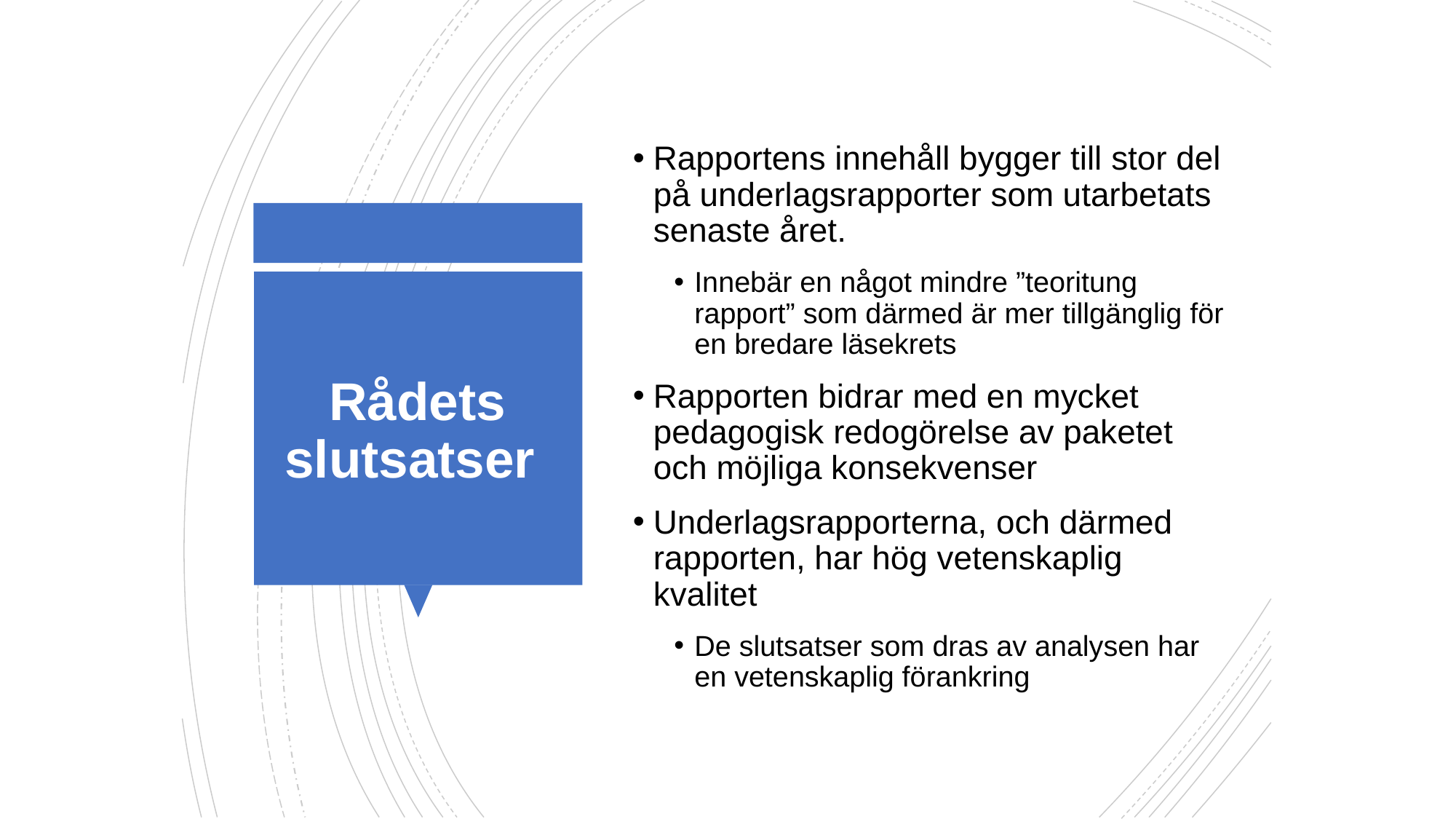

Rapportens innehåll bygger till stor del på underlagsrapporter som utarbetats senaste året.
Innebär en något mindre ”teoritung rapport” som därmed är mer tillgänglig för en bredare läsekrets
Rapporten bidrar med en mycket pedagogisk redogörelse av paketet och möjliga konsekvenser
Underlagsrapporterna, och därmed rapporten, har hög vetenskaplig kvalitet
De slutsatser som dras av analysen har en vetenskaplig förankring

# Rådets slutsatser